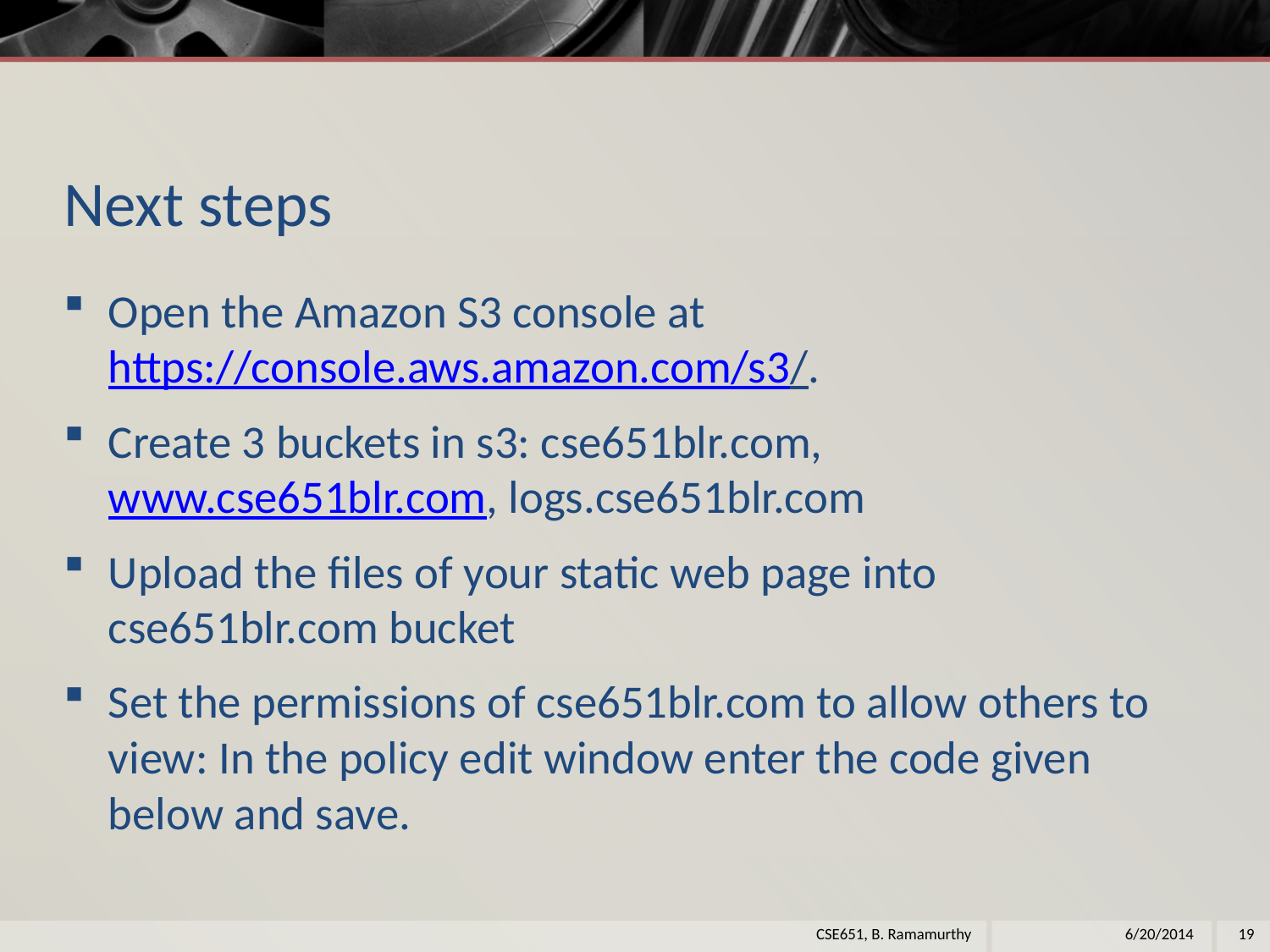

# Next steps
Open the Amazon S3 console at https://console.aws.amazon.com/s3/.
Create 3 buckets in s3: cse651blr.com, www.cse651blr.com, logs.cse651blr.com
Upload the files of your static web page into cse651blr.com bucket
Set the permissions of cse651blr.com to allow others to view: In the policy edit window enter the code given below and save.
CSE651, B. Ramamurthy
6/20/2014
19